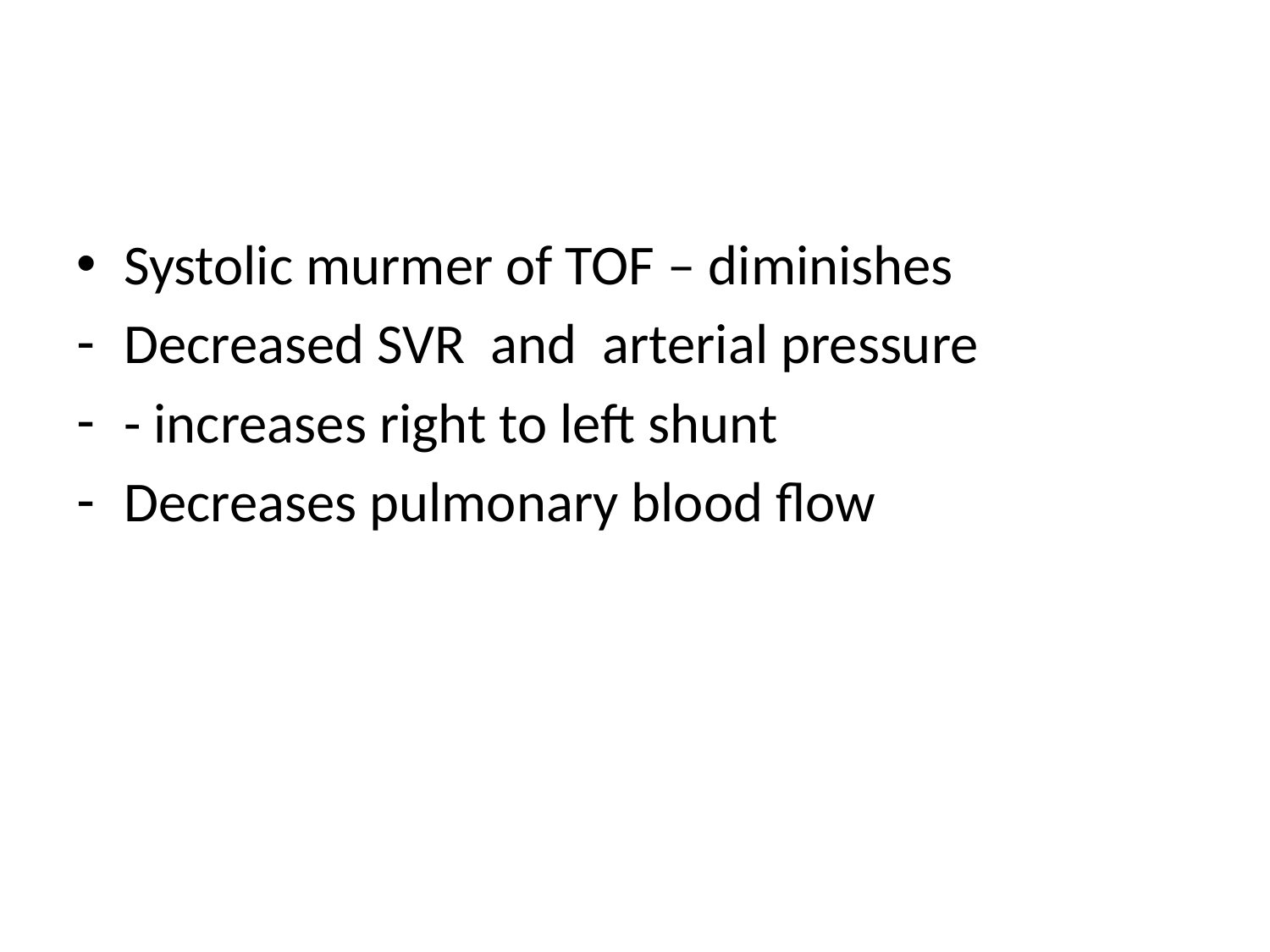

#
Systolic murmer of TOF – diminishes
Decreased SVR  and  arterial pressure
- increases right to left shunt
Decreases pulmonary blood flow